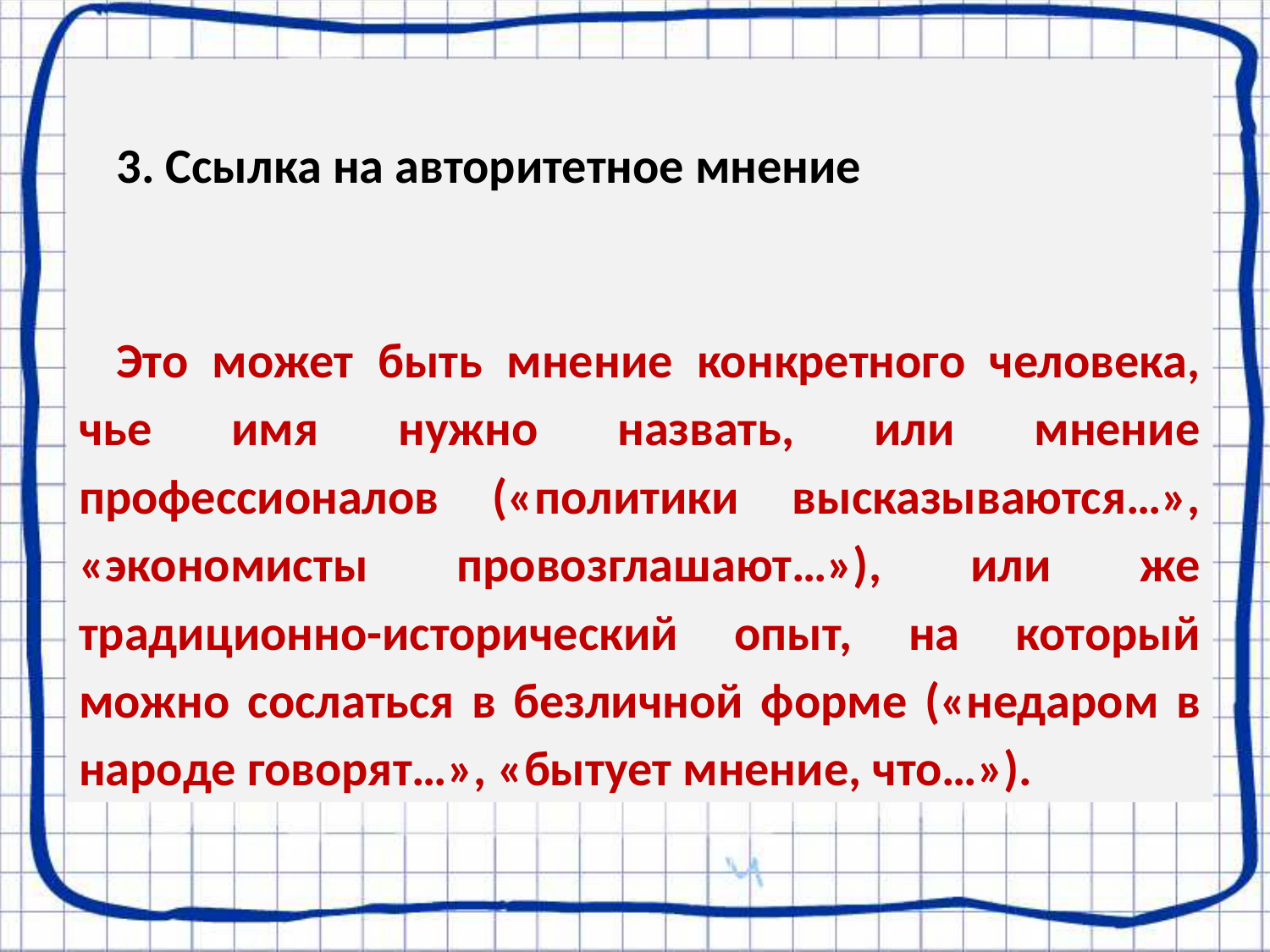

3. Ссылка на авторитетное мнение

Это может быть мнение конкретного человека, чье имя нужно назвать, или мнение профессионалов («политики высказываются…», «экономисты провозглашают…»), или же традиционно-исторический опыт, на который можно сослаться в безличной форме («недаром в народе говорят…», «бытует мнение, что…»).